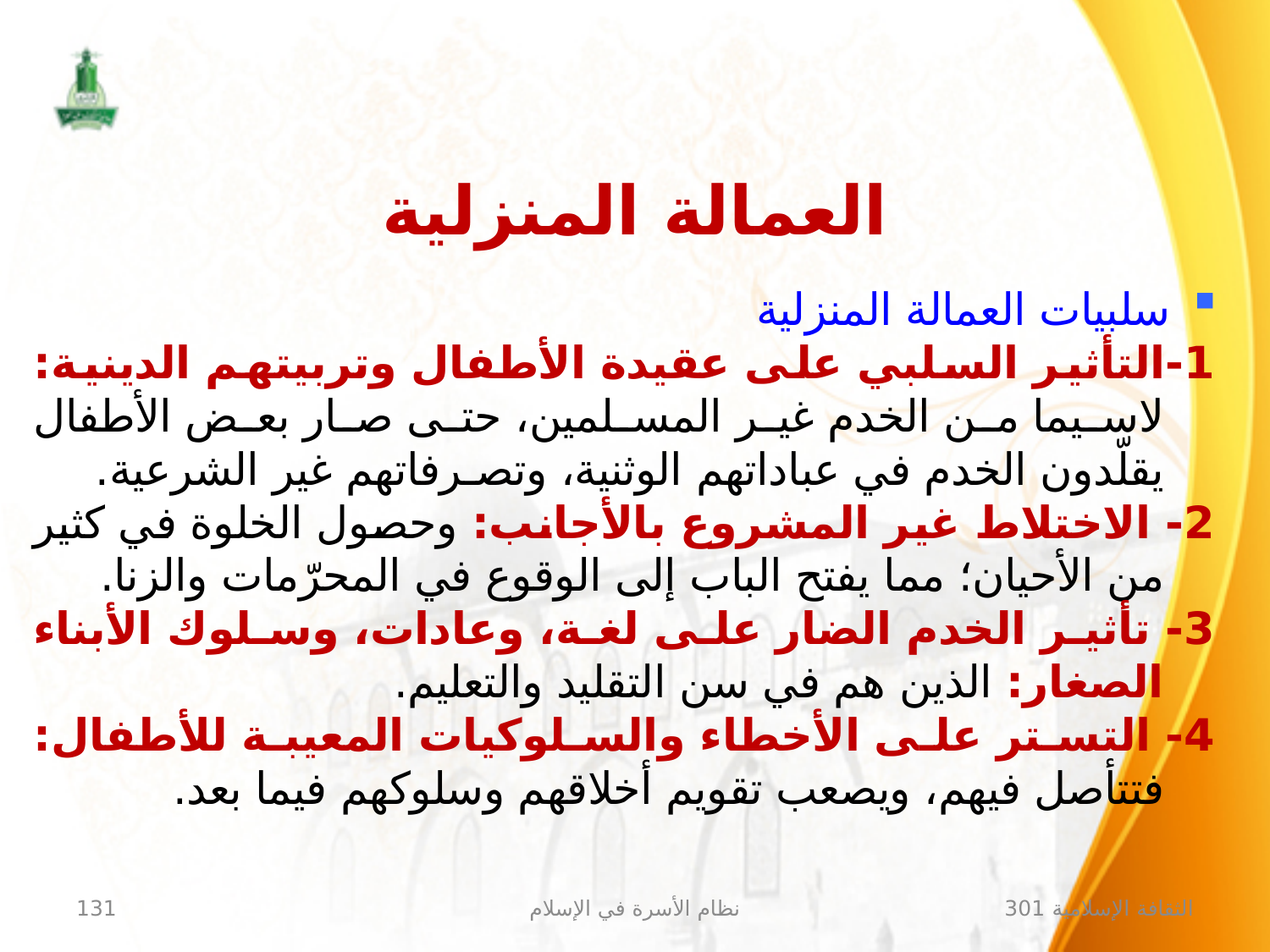

العمالة المنزلية
سلبيات العمالة المنزلية
1-	التأثير السلبي على عقيدة الأطفال وتربيتهم الدينية: لاسيما من الخدم غير المسلمين، حتى صار بعض الأطفال يقلّدون الخدم في عباداتهم الوثنية، وتصـرفاتهم غير الشرعية.
2-	 الاختلاط غير المشروع بالأجانب: وحصول الخلوة في كثير من الأحيان؛ مما يفتح الباب إلى الوقوع في المحرّمات والزنا.
3-	 تأثير الخدم الضار على لغة، وعادات، وسلوك الأبناء الصغار: الذين هم في سن التقليد والتعليم.
4-	 التستر على الأخطاء والسلوكيات المعيبة للأطفال: فتتأصل فيهم، ويصعب تقويم أخلاقهم وسلوكهم فيما بعد.
131
نظام الأسرة في الإسلام
الثقافة الإسلامية 301